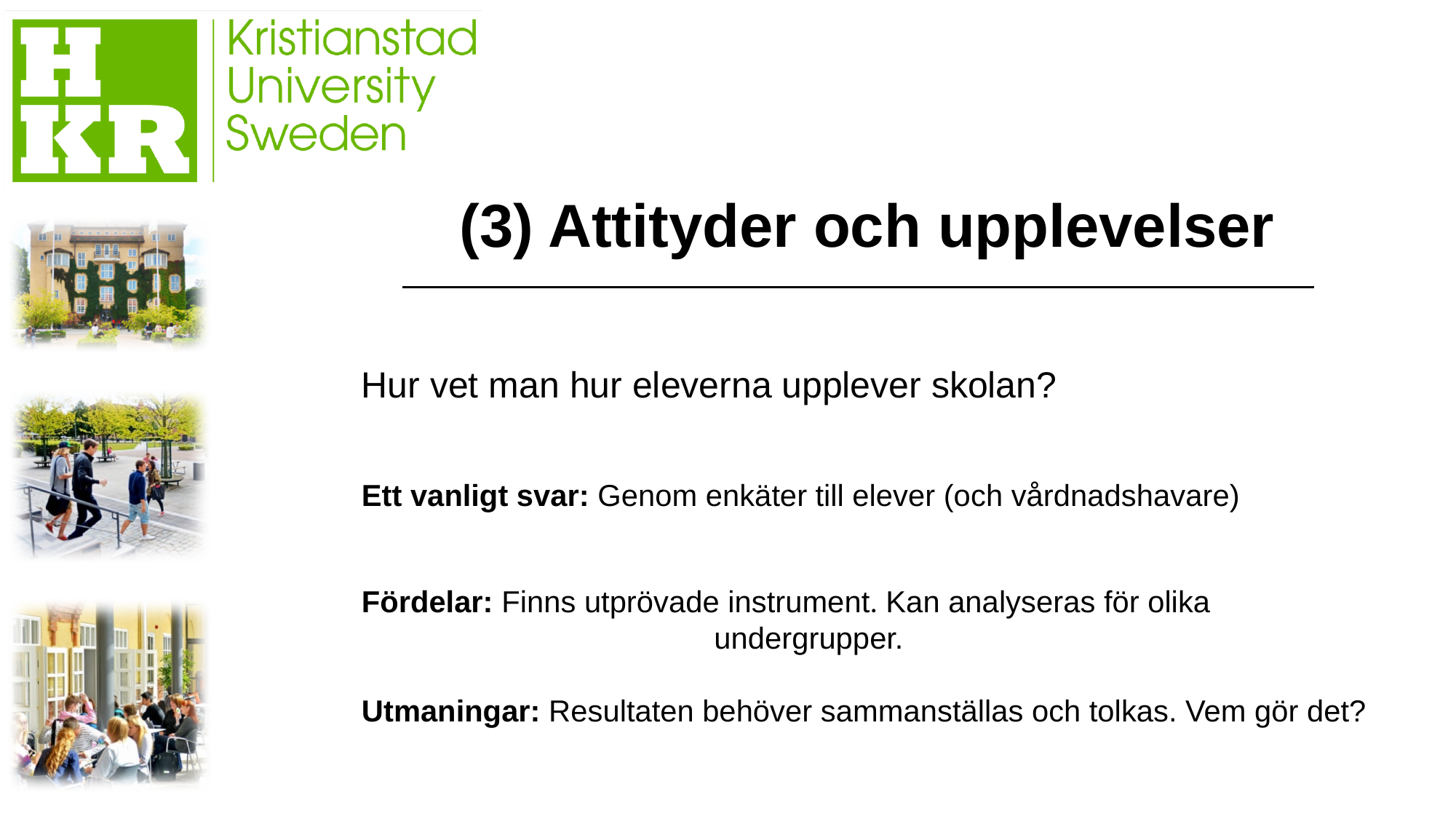

(3) Attityder och upplevelser

Hur vet man hur eleverna upplever skolan?
Ett vanligt svar: Genom enkäter till elever (och vårdnadshavare)
Fördelar: Finns utprövade instrument. Kan analyseras för olika 					   undergrupper.

Utmaningar: Resultaten behöver sammanställas och tolkas. Vem gör det?